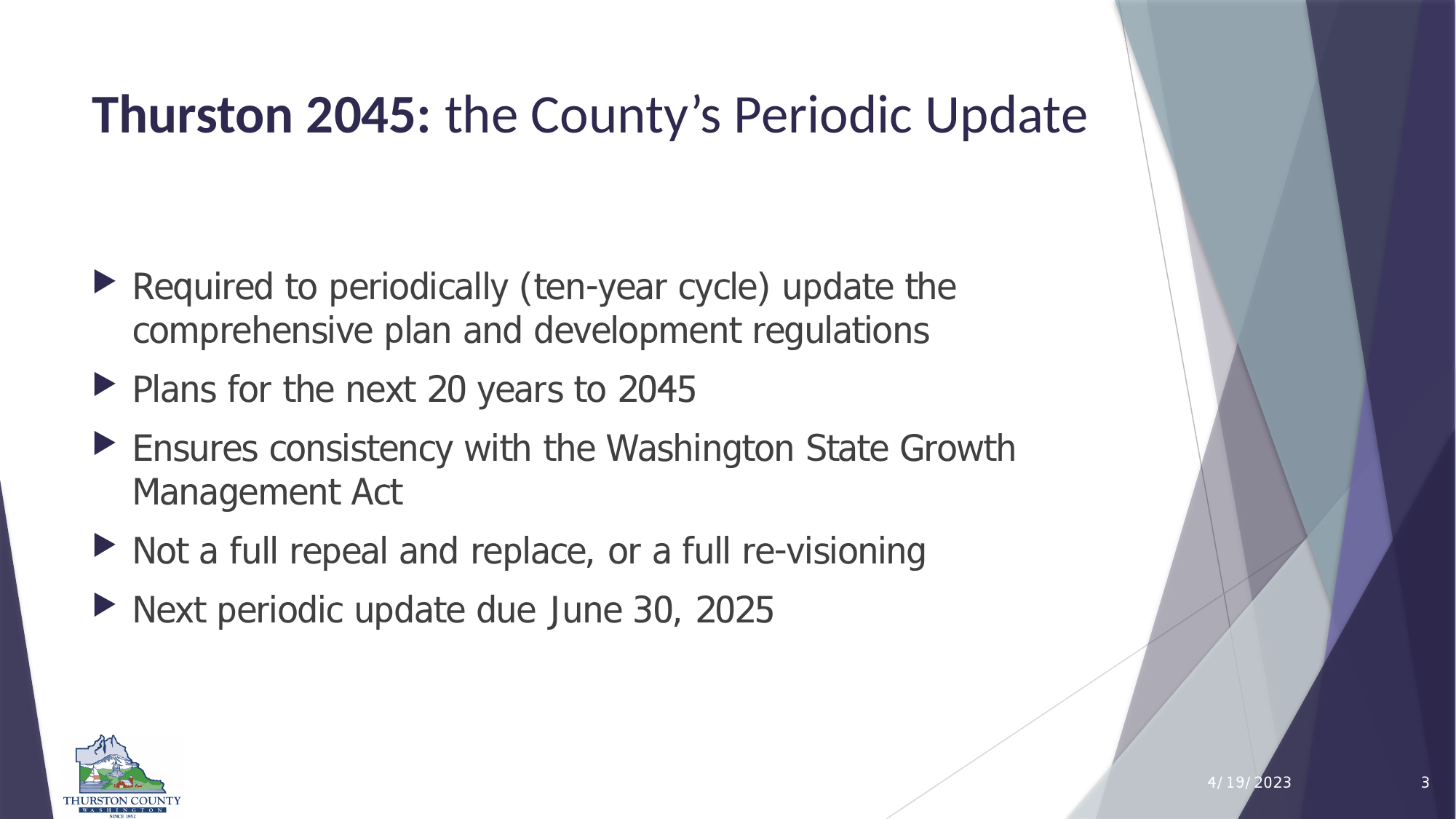

# Thurston 2045: the County’s Periodic Update
Required to periodically (ten-year cycle) update the comprehensive plan and development regulations
Plans for the next 20 years to 2045
Ensures consistency with the Washington State Growth Management Act
Not a full repeal and replace, or a full re-visioning
Next periodic update due June 30, 2025

4/19/2023
3